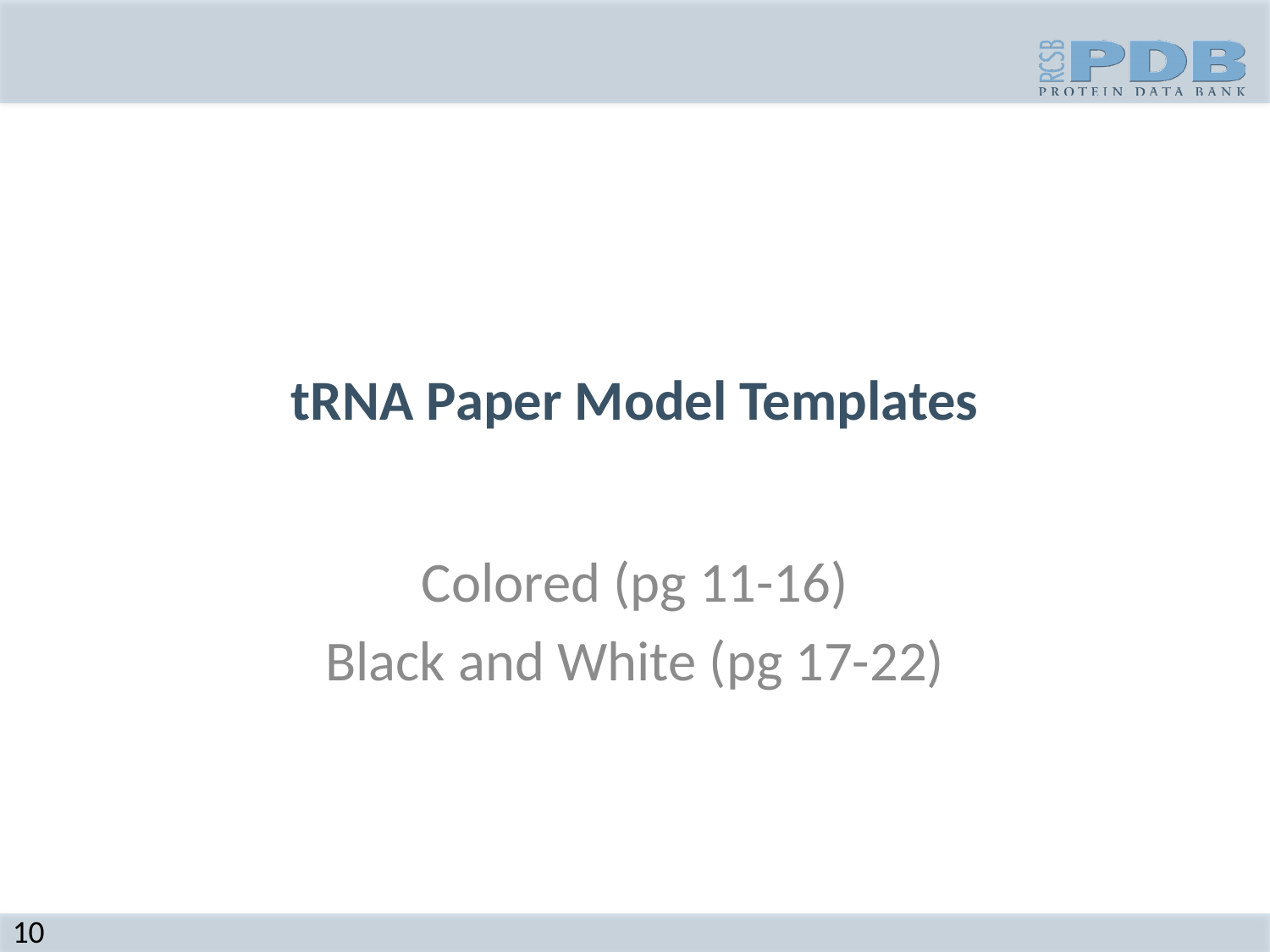

# tRNA Paper Model Templates
Colored (pg 11-16)
Black and White (pg 17-22)
10